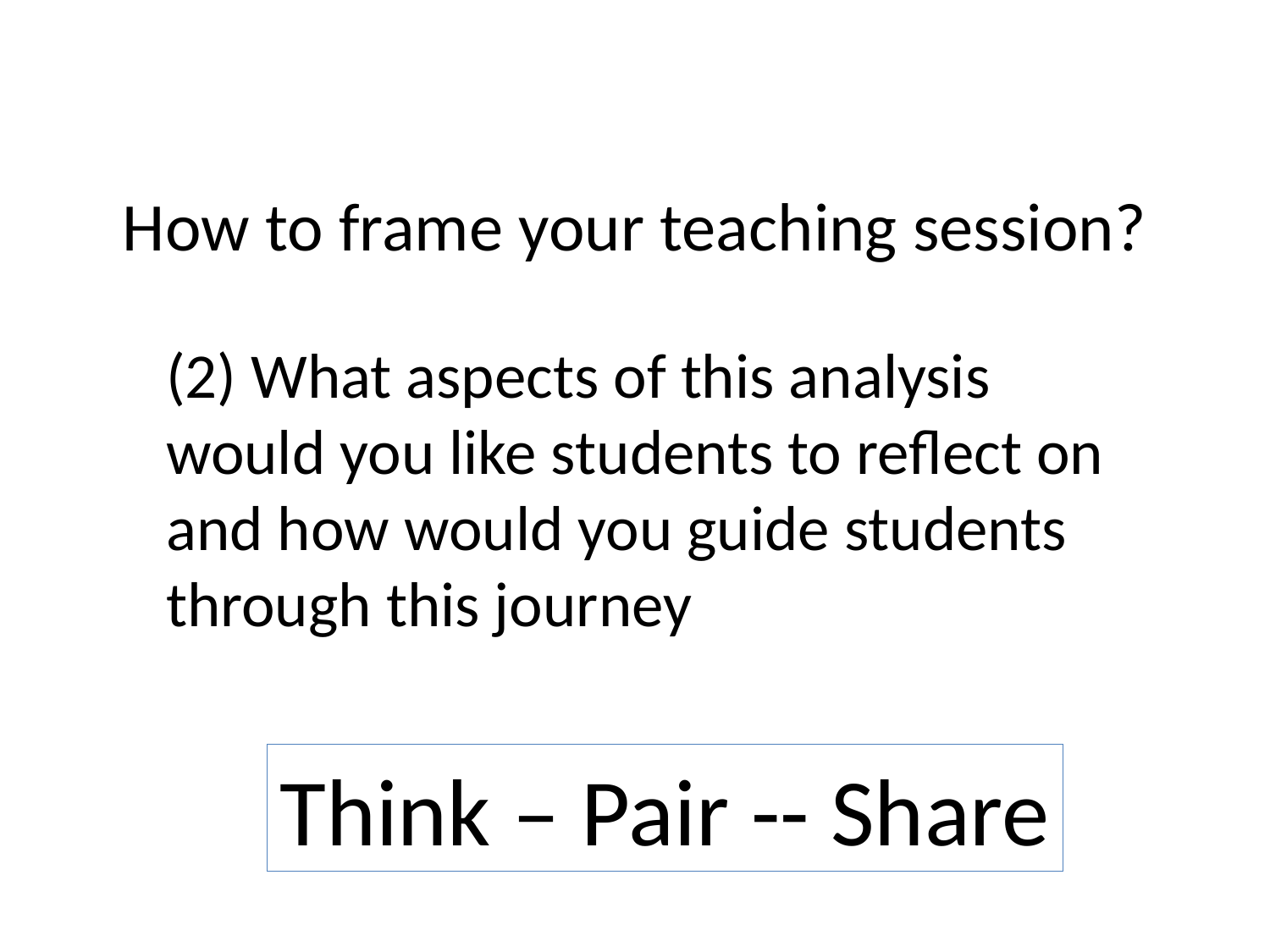

# How to frame your teaching session?
(2) What aspects of this analysis
would you like students to reflect on
and how would you guide students
through this journey
Think – Pair -- Share